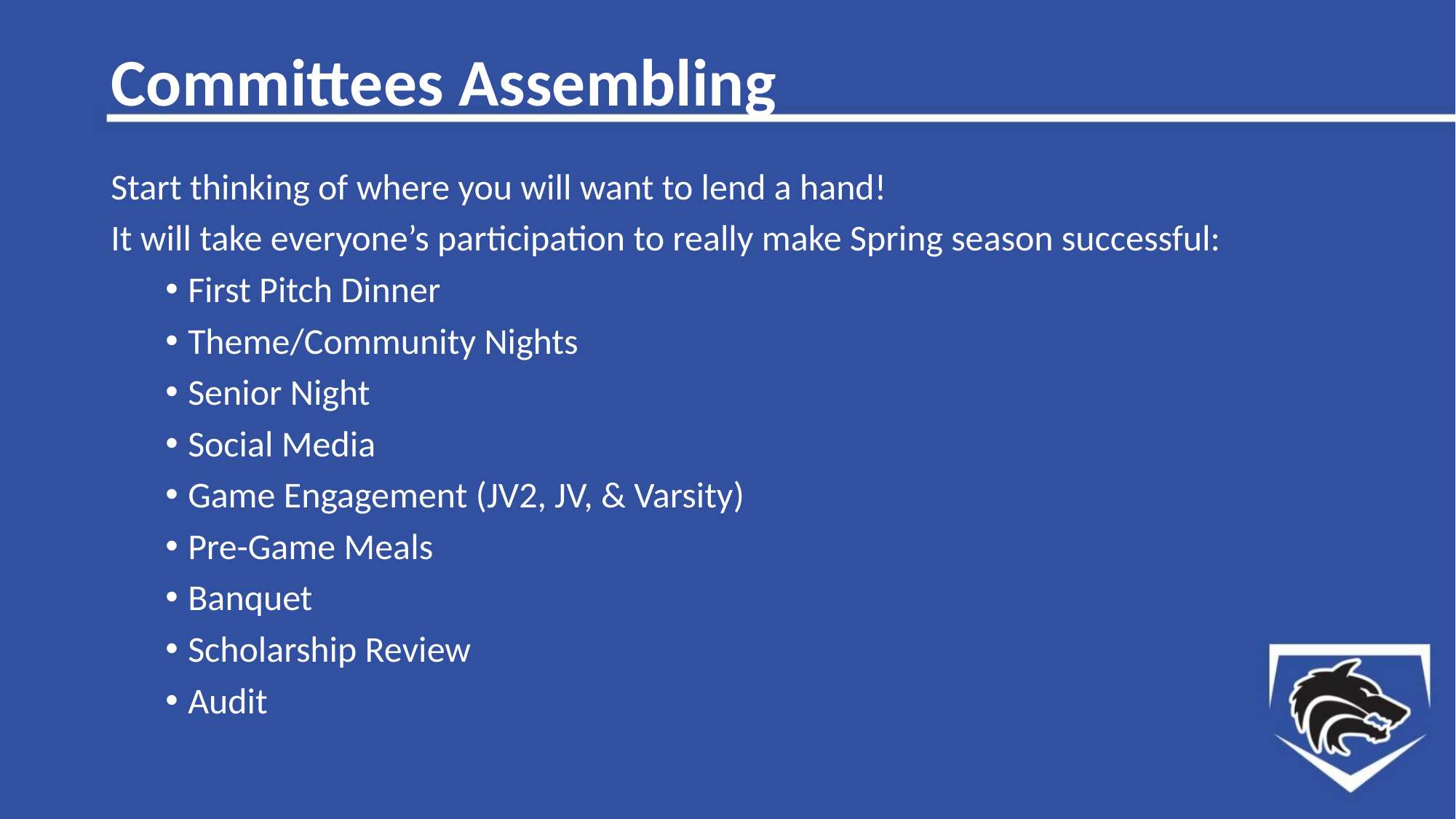

# Committees Assembling
Start thinking of where you will want to lend a hand!
It will take everyone’s participation to really make Spring season successful:
First Pitch Dinner
Theme/Community Nights
Senior Night
Social Media
Game Engagement (JV2, JV, & Varsity)
Pre-Game Meals
Banquet
Scholarship Review
Audit